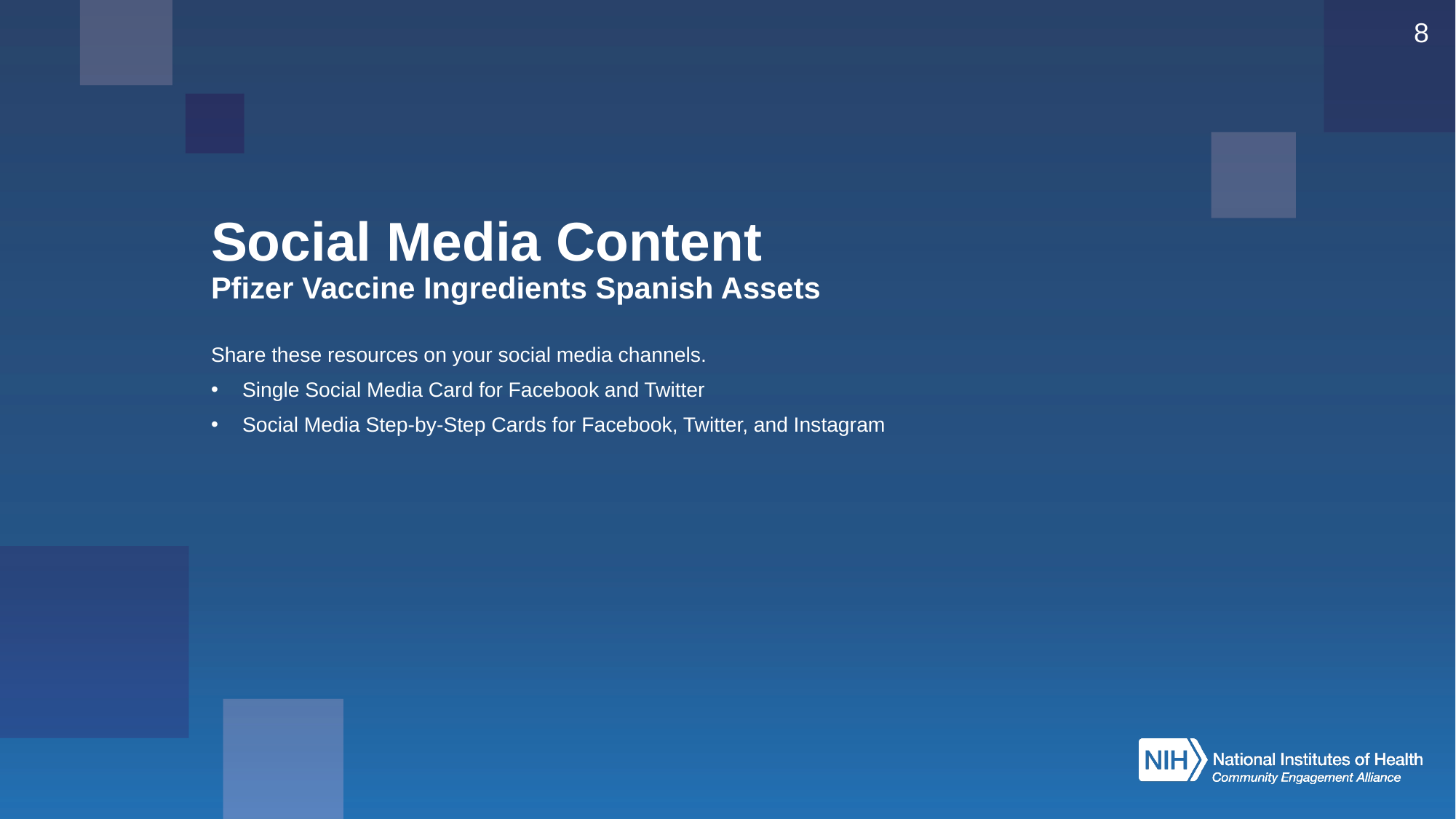

8
# Social Media Content Pfizer Vaccine Ingredients Spanish Assets
Share these resources on your social media channels.
Single Social Media Card for Facebook and Twitter
Social Media Step-by-Step Cards for Facebook, Twitter, and Instagram